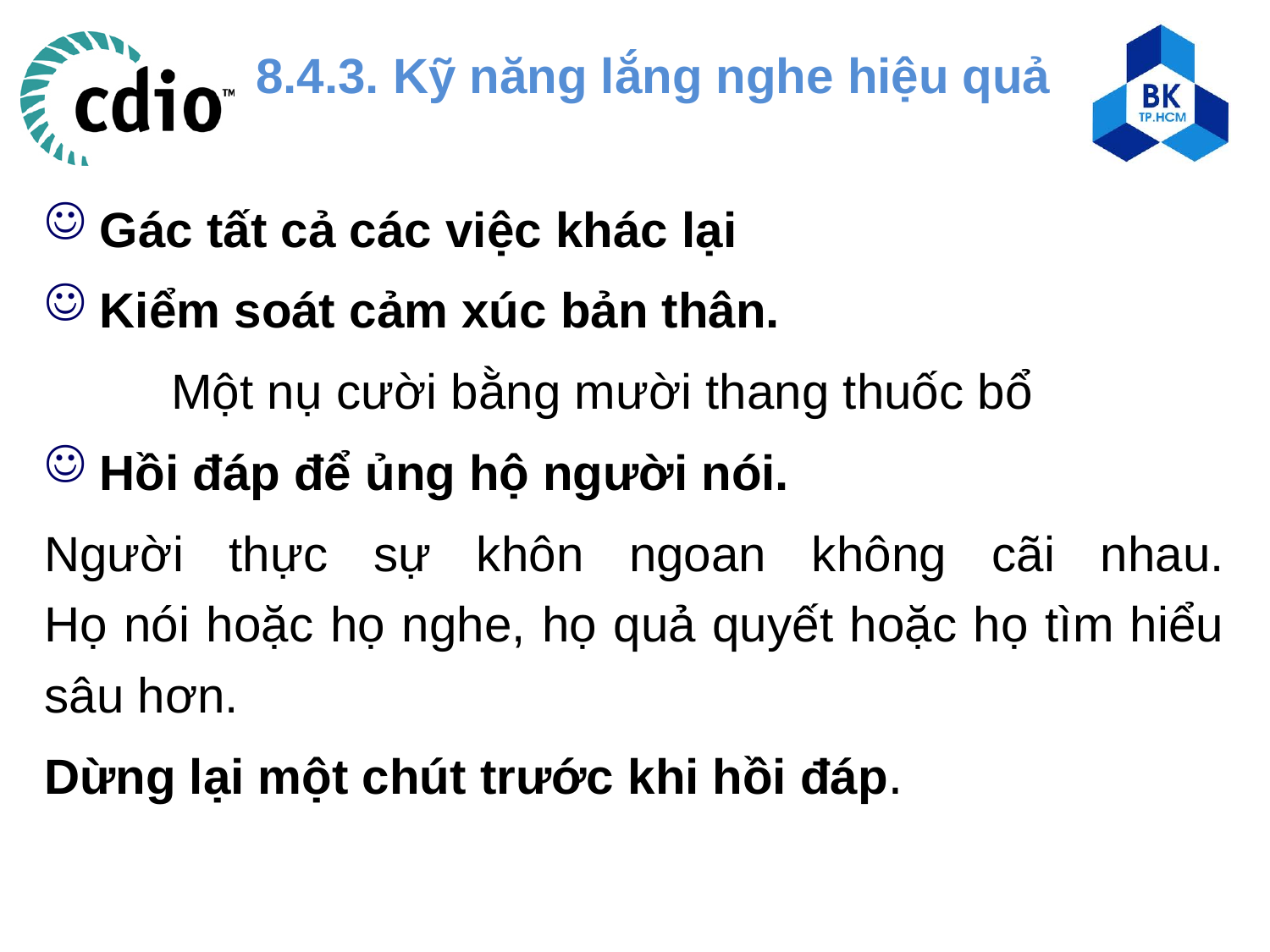

8.4.3. Kỹ năng lắng nghe hiệu quả
 Gác tất cả các việc khác lại
 Kiểm soát cảm xúc bản thân.
	Một nụ cười bằng mười thang thuốc bổ
 Hồi đáp để ủng hộ người nói.
Người thực sự khôn ngoan không cãi nhau.
Họ nói hoặc họ nghe, họ quả quyết hoặc họ tìm hiểu sâu hơn.
Dừng lại một chút trước khi hồi đáp.